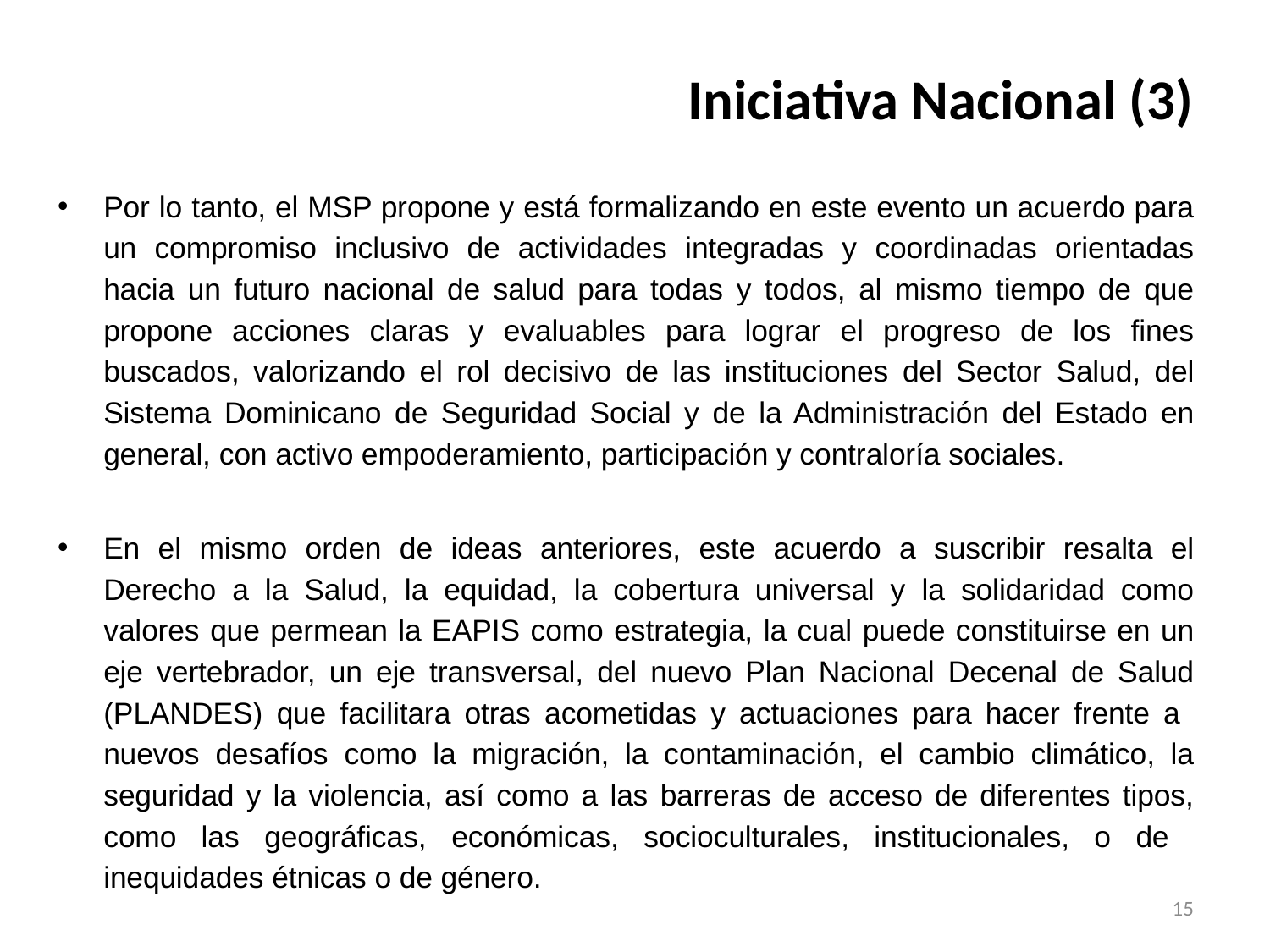

# Iniciativa Nacional (3)
Por lo tanto, el MSP propone y está formalizando en este evento un acuerdo para un compromiso inclusivo de actividades integradas y coordinadas orientadas hacia un futuro nacional de salud para todas y todos, al mismo tiempo de que propone acciones claras y evaluables para lograr el progreso de los fines buscados, valorizando el rol decisivo de las instituciones del Sector Salud, del Sistema Dominicano de Seguridad Social y de la Administración del Estado en general, con activo empoderamiento, participación y contraloría sociales.

En el mismo orden de ideas anteriores, este acuerdo a suscribir resalta el Derecho a la Salud, la equidad, la cobertura universal y la solidaridad como valores que permean la EAPIS como estrategia, la cual puede constituirse en un eje vertebrador, un eje transversal, del nuevo Plan Nacional Decenal de Salud (PLANDES) que facilitara otras acometidas y actuaciones para hacer frente a  nuevos desafíos como la migración, la contaminación, el cambio climático, la seguridad y la violencia, así como a las barreras de acceso de diferentes tipos, como las geográficas, económicas, socioculturales, institucionales, o de  inequidades étnicas o de género.
15